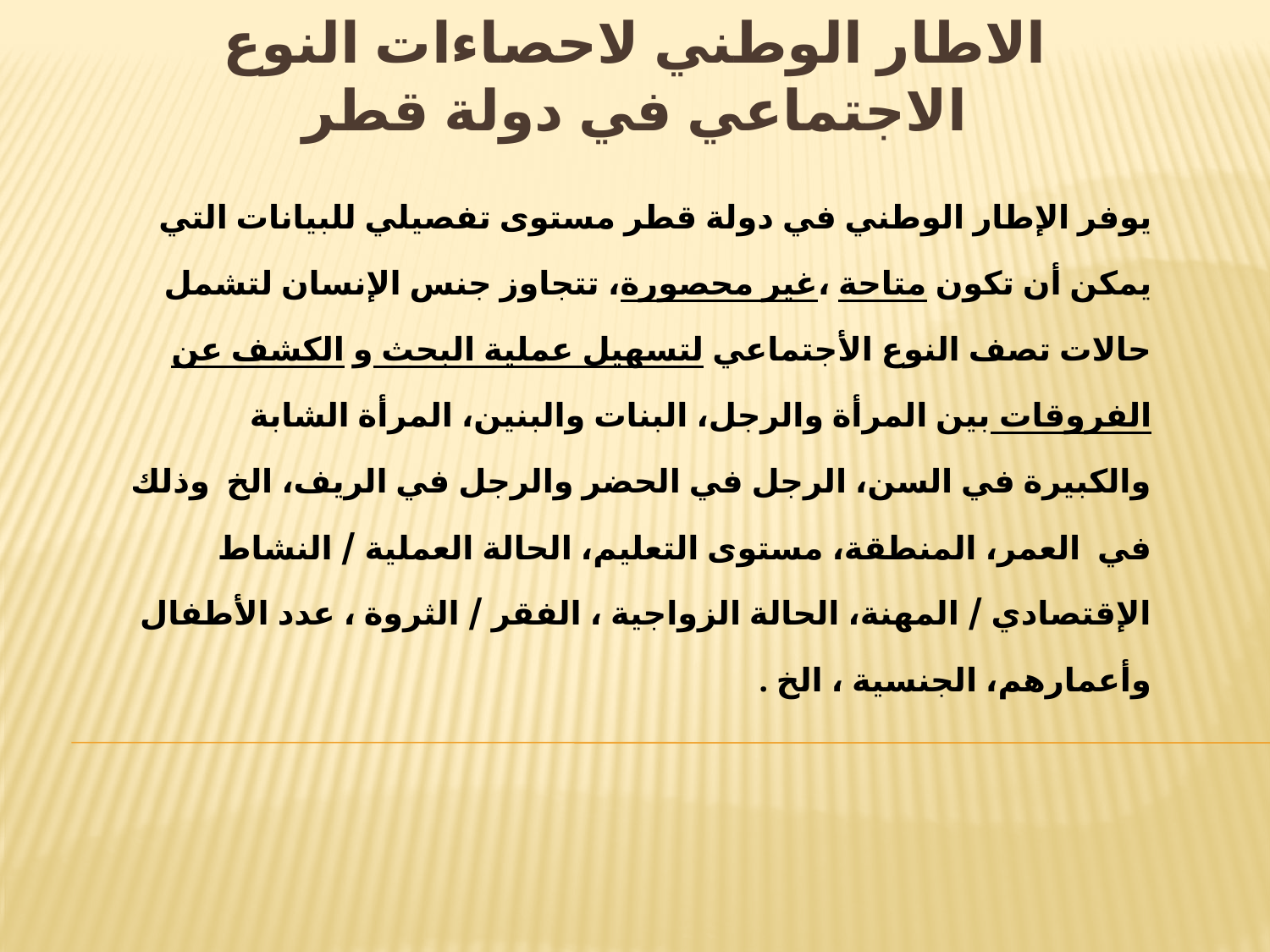

# الاطار الوطني لاحصاءات النوع الاجتماعي في دولة قطر
يوفر الإطار الوطني في دولة قطر مستوى تفصيلي للبيانات التي يمكن أن تكون متاحة ،غير محصورة، تتجاوز جنس الإنسان لتشمل حالات تصف النوع الأجتماعي لتسهيل عملية البحث و الكشف عن الفروقات بين المرأة والرجل، البنات والبنين، المرأة الشابة والكبيرة في السن، الرجل في الحضر والرجل في الريف، الخ  وذلك في  العمر، المنطقة، مستوى التعليم، الحالة العملية / النشاط الإقتصادي / المهنة، الحالة الزواجية ، الفقر / الثروة ، عدد الأطفال وأعمارهم، الجنسية ، الخ .